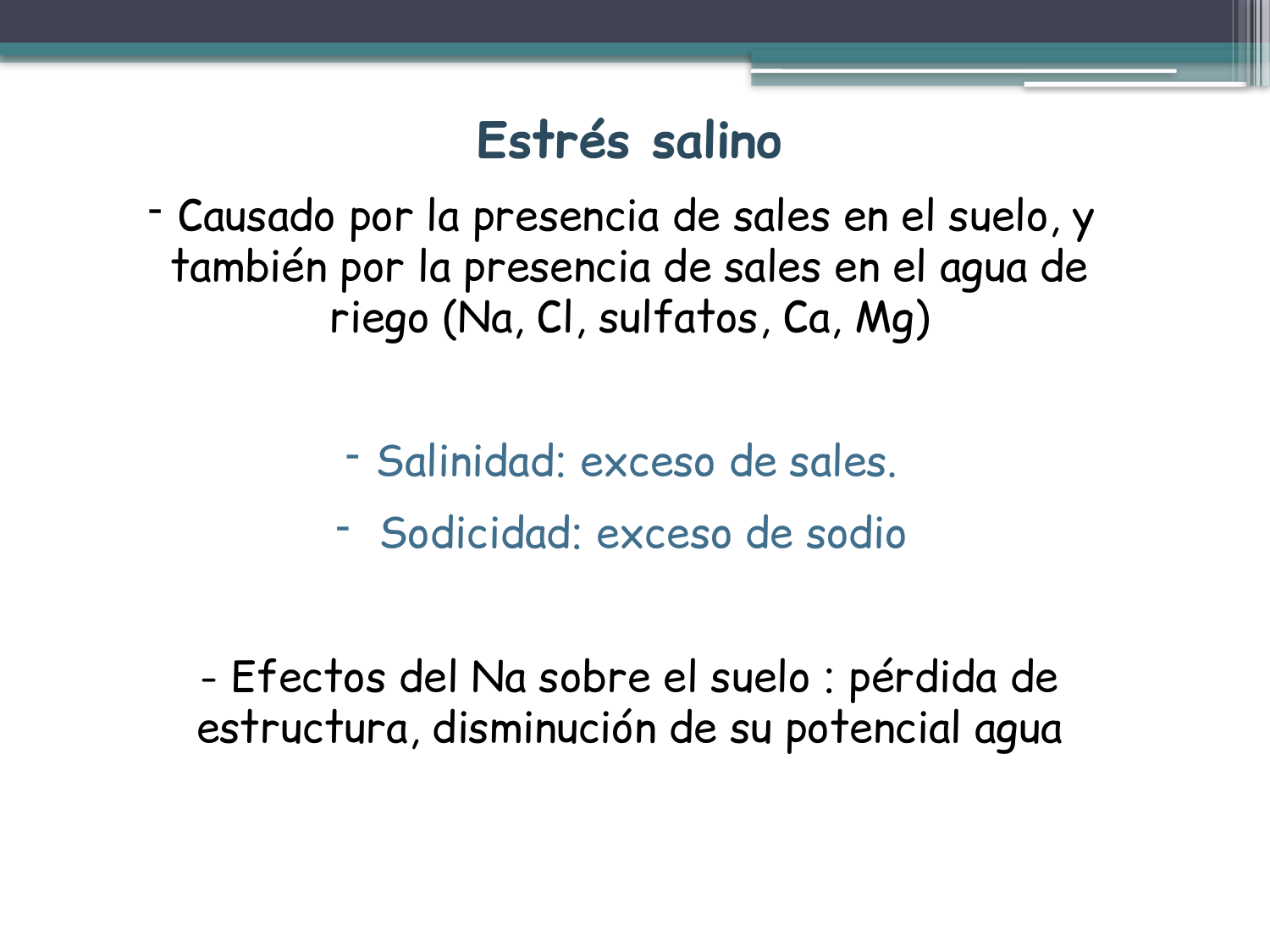

Estrés salino
Causado por la presencia de sales en el suelo, y también por la presencia de sales en el agua de riego (Na, Cl, sulfatos, Ca, Mg)

Salinidad: exceso de sales.
 Sodicidad: exceso de sodio

- Efectos del Na sobre el suelo : pérdida de estructura, disminución de su potencial agua